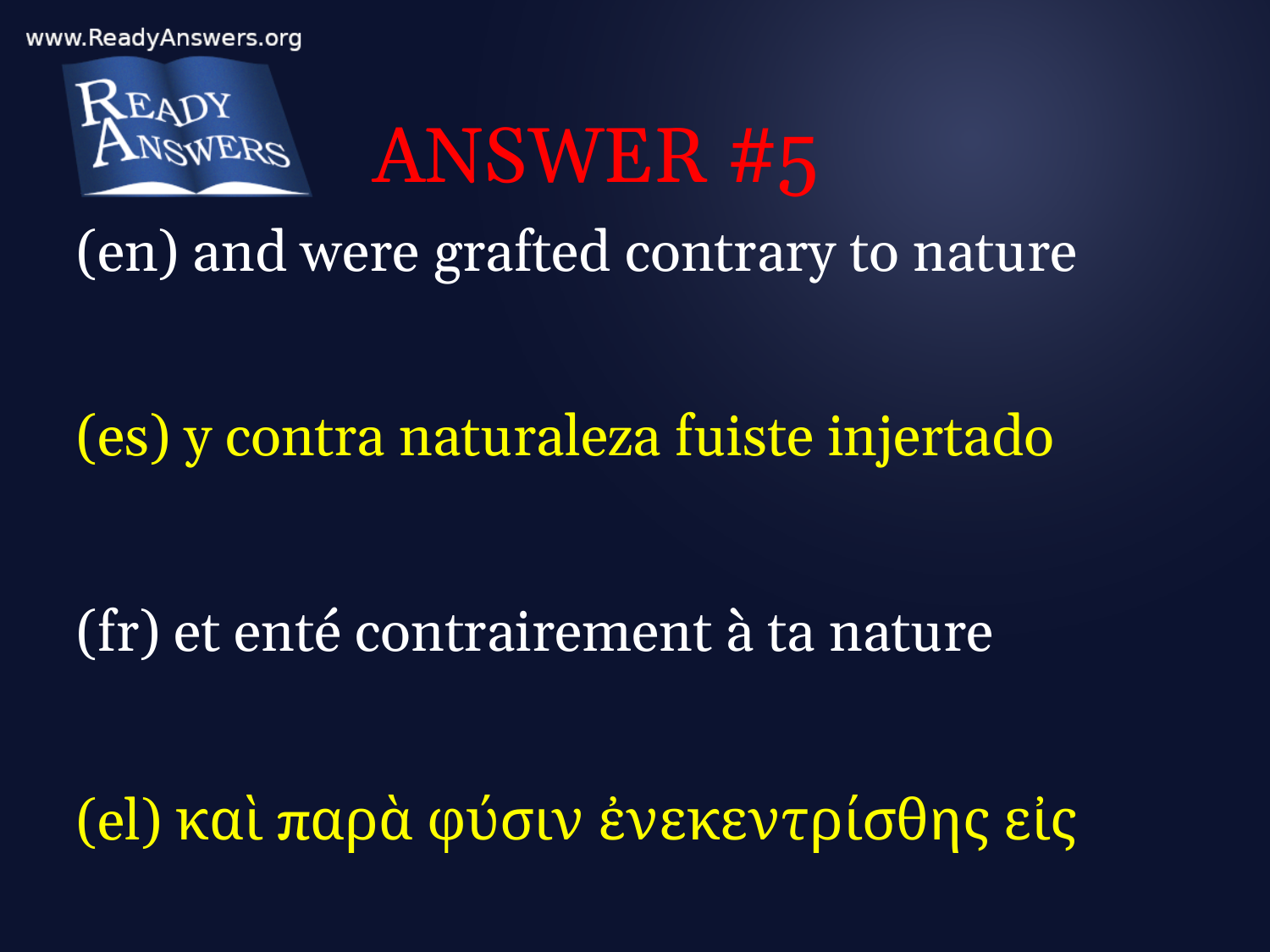

# ANSWER #5
(en) and were grafted contrary to nature
(es) y contra naturaleza fuiste injertado
(fr) et enté contrairement à ta nature
(el) καὶ παρὰ φύσιν ἐνεκεντρίσθης εἰς